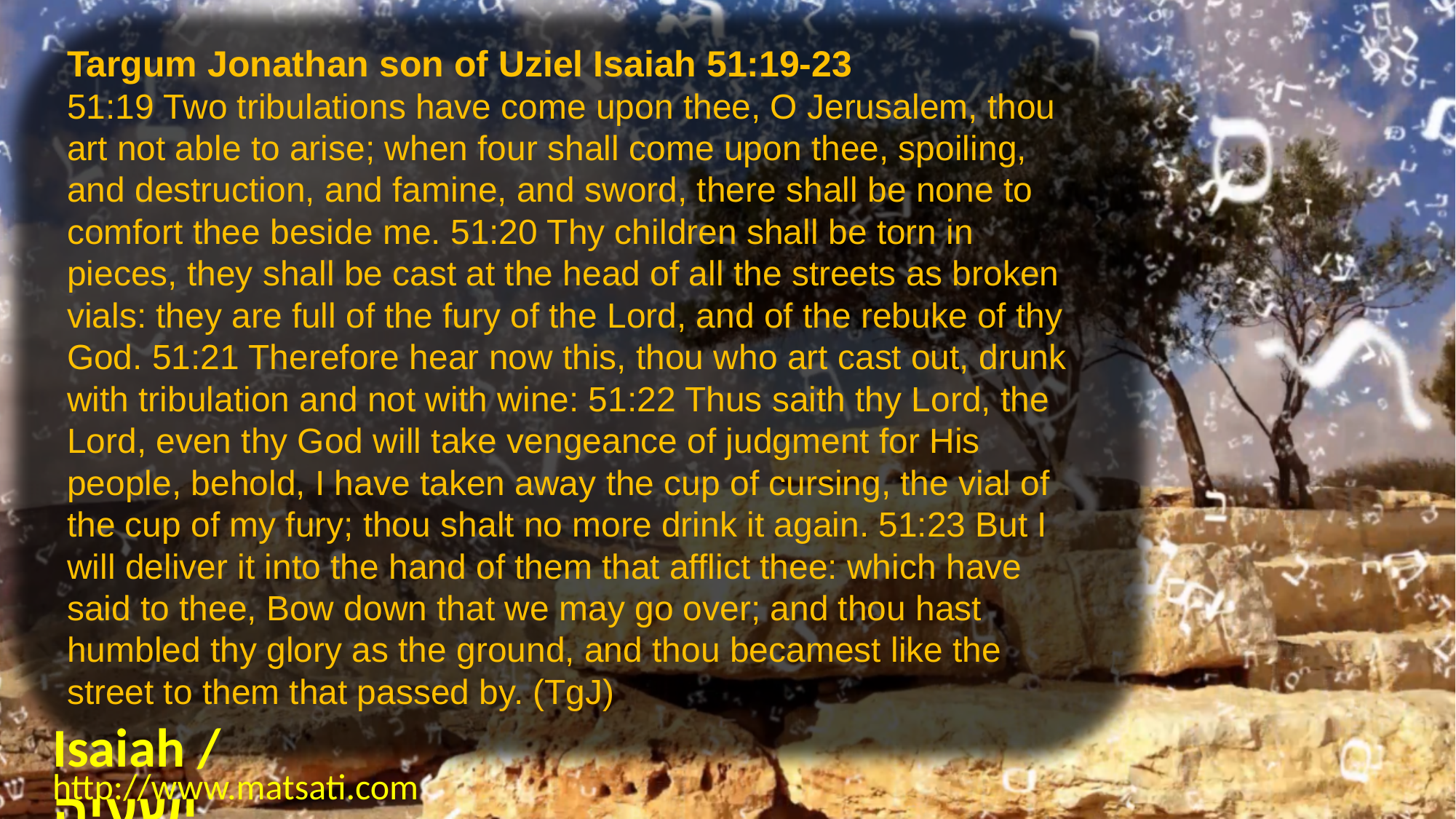

Targum Jonathan son of Uziel Isaiah 51:19-23
51:19 Two tribulations have come upon thee, O Jerusalem, thou art not able to arise; when four shall come upon thee, spoiling, and destruction, and famine, and sword, there shall be none to comfort thee beside me. 51:20 Thy children shall be torn in pieces, they shall be cast at the head of all the streets as broken vials: they are full of the fury of the Lord, and of the rebuke of thy God. 51:21 Therefore hear now this, thou who art cast out, drunk with tribulation and not with wine: 51:22 Thus saith thy Lord, the Lord, even thy God will take vengeance of judgment for His people, behold, I have taken away the cup of cursing, the vial of the cup of my fury; thou shalt no more drink it again. 51:23 But I will deliver it into the hand of them that afflict thee: which have said to thee, Bow down that we may go over; and thou hast humbled thy glory as the ground, and thou becamest like the street to them that passed by. (TgJ)
Isaiah / ישעיה
http://www.matsati.com